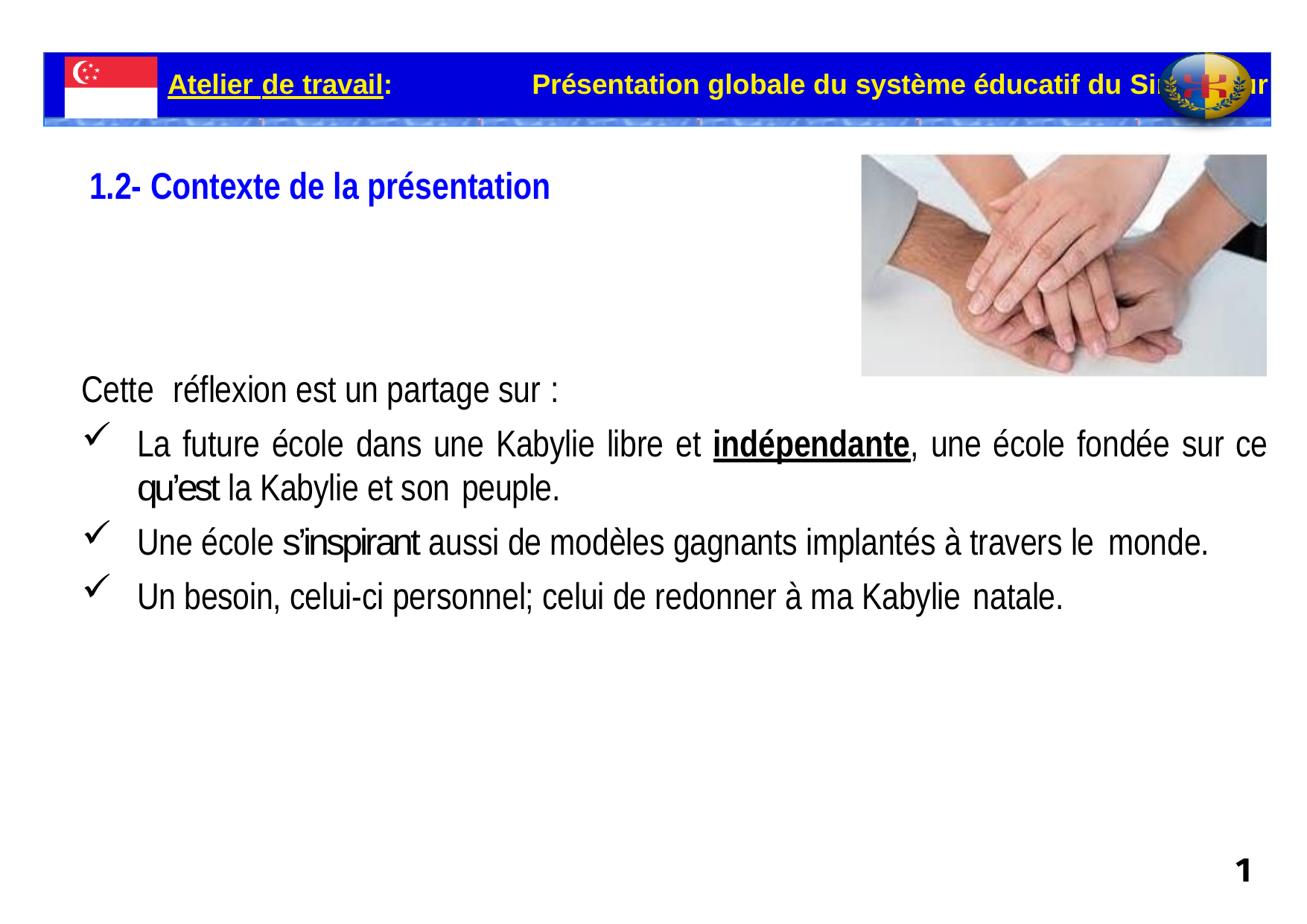

Atelier de travail:	Présentation globale du système éducatif du Singapour

# 1.2- Contexte de la présentation
Cette	réflexion est un partage sur :
La future école dans une Kabylie libre et indépendante, une école fondée sur ce
qu’est la Kabylie et son peuple.
Une école s’inspirant aussi de modèles gagnants implantés à travers le monde.
Un besoin, celui-ci personnel; celui de redonner à ma Kabylie natale.
1